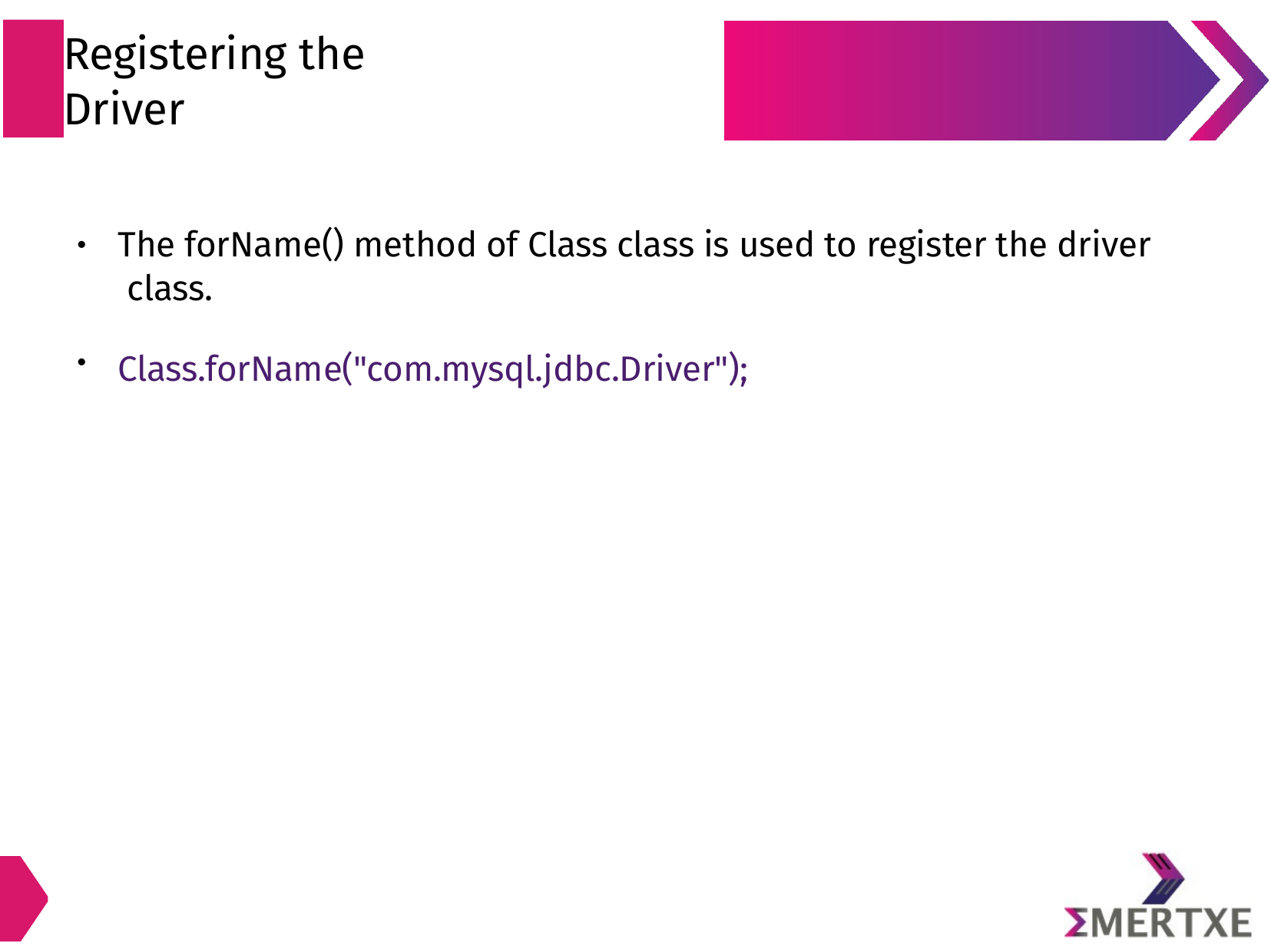

# Registering the
Driver
The forName() method of Class class is used to register the driver  class.
●
Class.forName("com.mysql.jdbc.Driver");
●